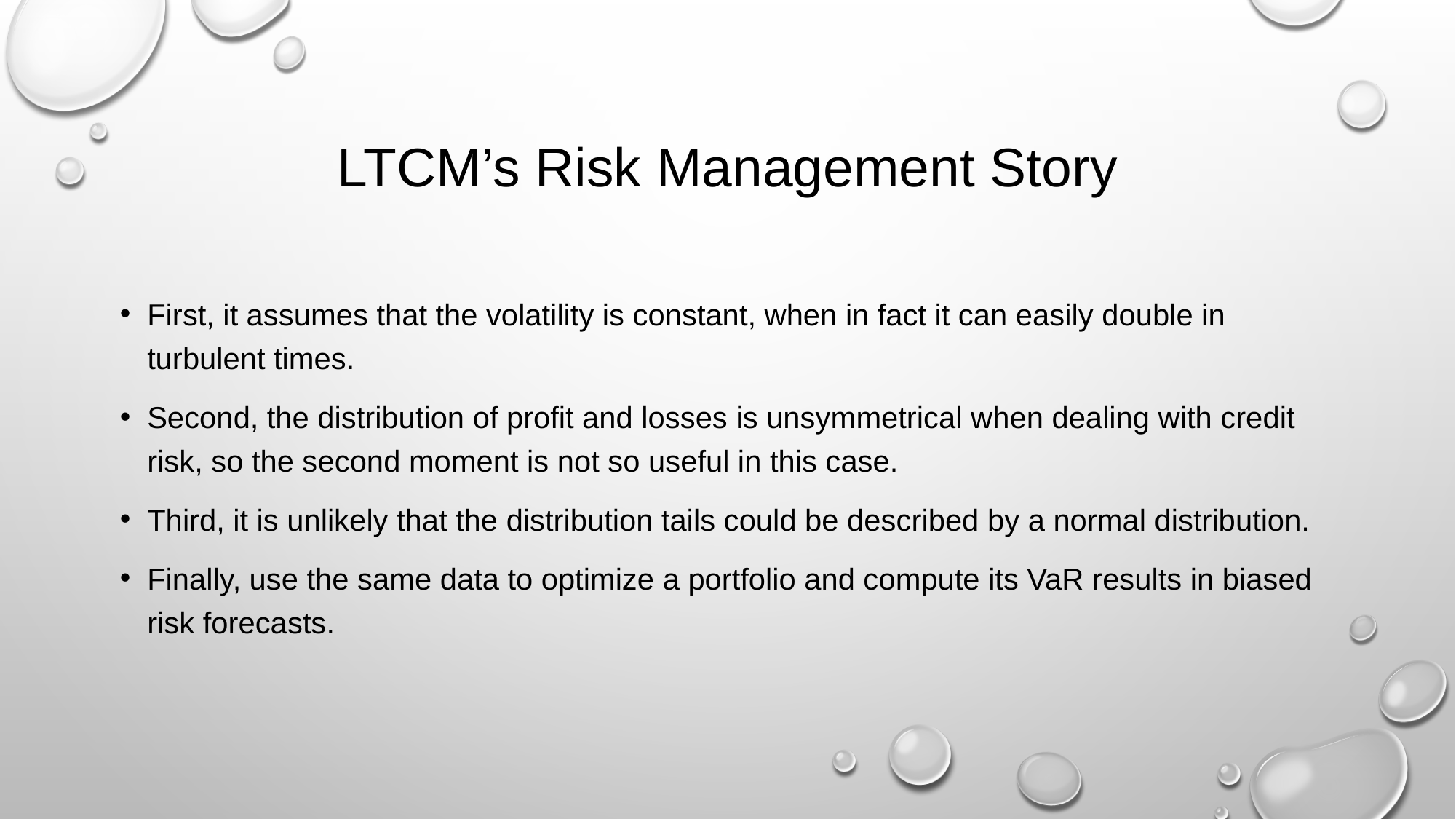

# LTCM’s Risk Management Story
First, it assumes that the volatility is constant, when in fact it can easily double in turbulent times.
Second, the distribution of profit and losses is unsymmetrical when dealing with credit risk, so the second moment is not so useful in this case.
Third, it is unlikely that the distribution tails could be described by a normal distribution.
Finally, use the same data to optimize a portfolio and compute its VaR results in biased risk forecasts.